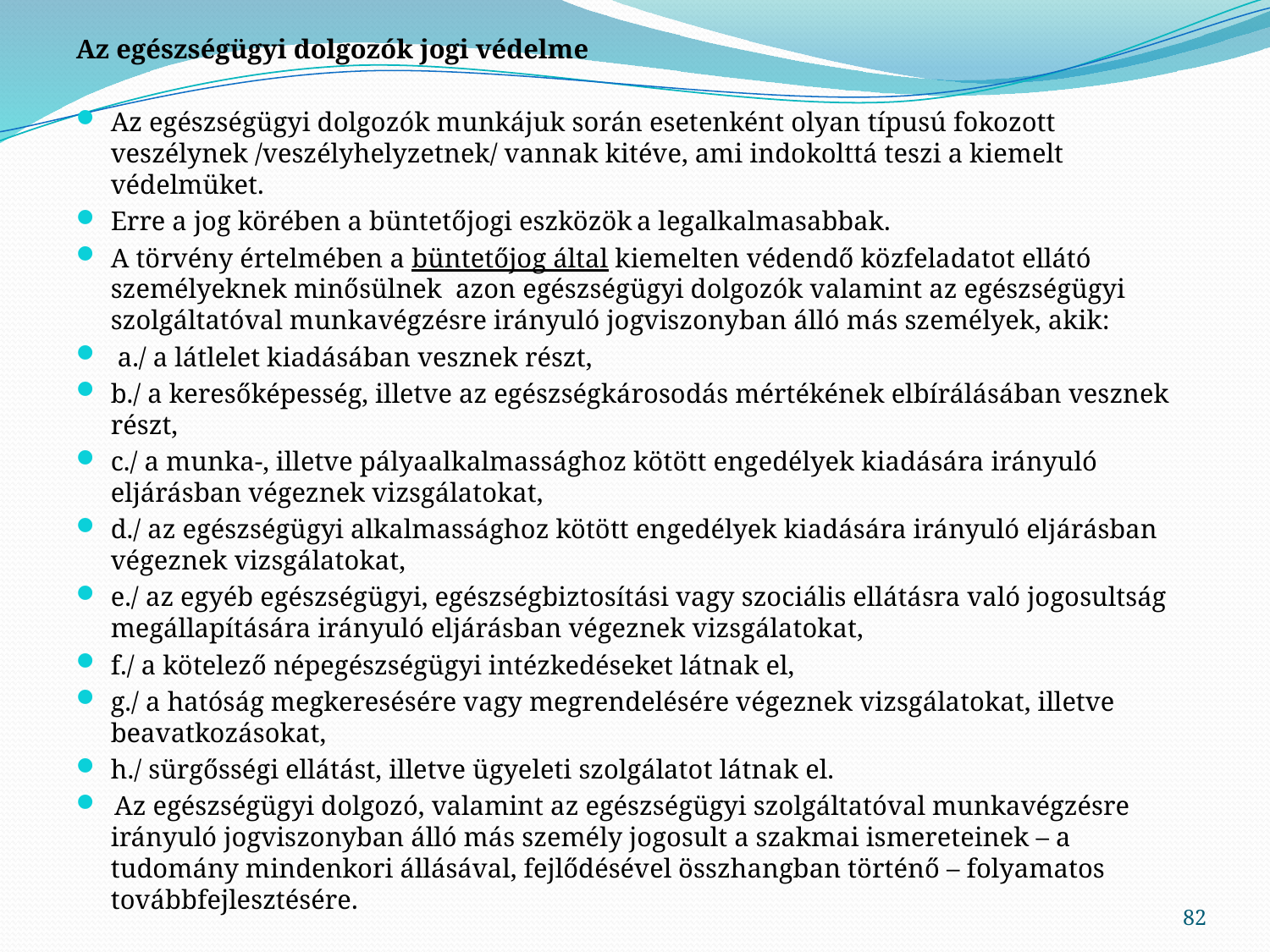

Az egészségügyi dolgozók jogi védelme

Az egészségügyi dolgozók munkájuk során esetenként olyan típusú fokozott veszélynek /veszélyhelyzetnek/ vannak kitéve, ami indokolttá teszi a kiemelt védelmüket.
Erre a jog körében a büntetőjogi eszközök a legalkalmasabbak.
A törvény értelmében a büntetőjog által kiemelten védendő közfeladatot ellátó személyeknek minősülnek  azon egészségügyi dolgozók valamint az egészségügyi szolgáltatóval munkavégzésre irányuló jogviszonyban álló más személyek, akik:
 a./ a látlelet kiadásában vesznek részt,
b./ a keresőképesség, illetve az egészségkárosodás mértékének elbírálásában vesznek részt,
c./ a munka-, illetve pályaalkalmassághoz kötött engedélyek kiadására irányuló eljárásban végeznek vizsgálatokat,
d./ az egészségügyi alkalmassághoz kötött engedélyek kiadására irányuló eljárásban végeznek vizsgálatokat,
e./ az egyéb egészségügyi, egészségbiztosítási vagy szociális ellátásra való jogosultság megállapítására irányuló eljárásban végeznek vizsgálatokat,
f./ a kötelező népegészségügyi intézkedéseket látnak el,
g./ a hatóság megkeresésére vagy megrendelésére végeznek vizsgálatokat, illetve beavatkozásokat,
h./ sürgősségi ellátást, illetve ügyeleti szolgálatot látnak el.
 Az egészségügyi dolgozó, valamint az egészségügyi szolgáltatóval munkavégzésre irányuló jogviszonyban álló más személy jogosult a szakmai ismereteinek – a tudomány mindenkori állásával, fejlődésével összhangban történő – folyamatos továbbfejlesztésére.

82